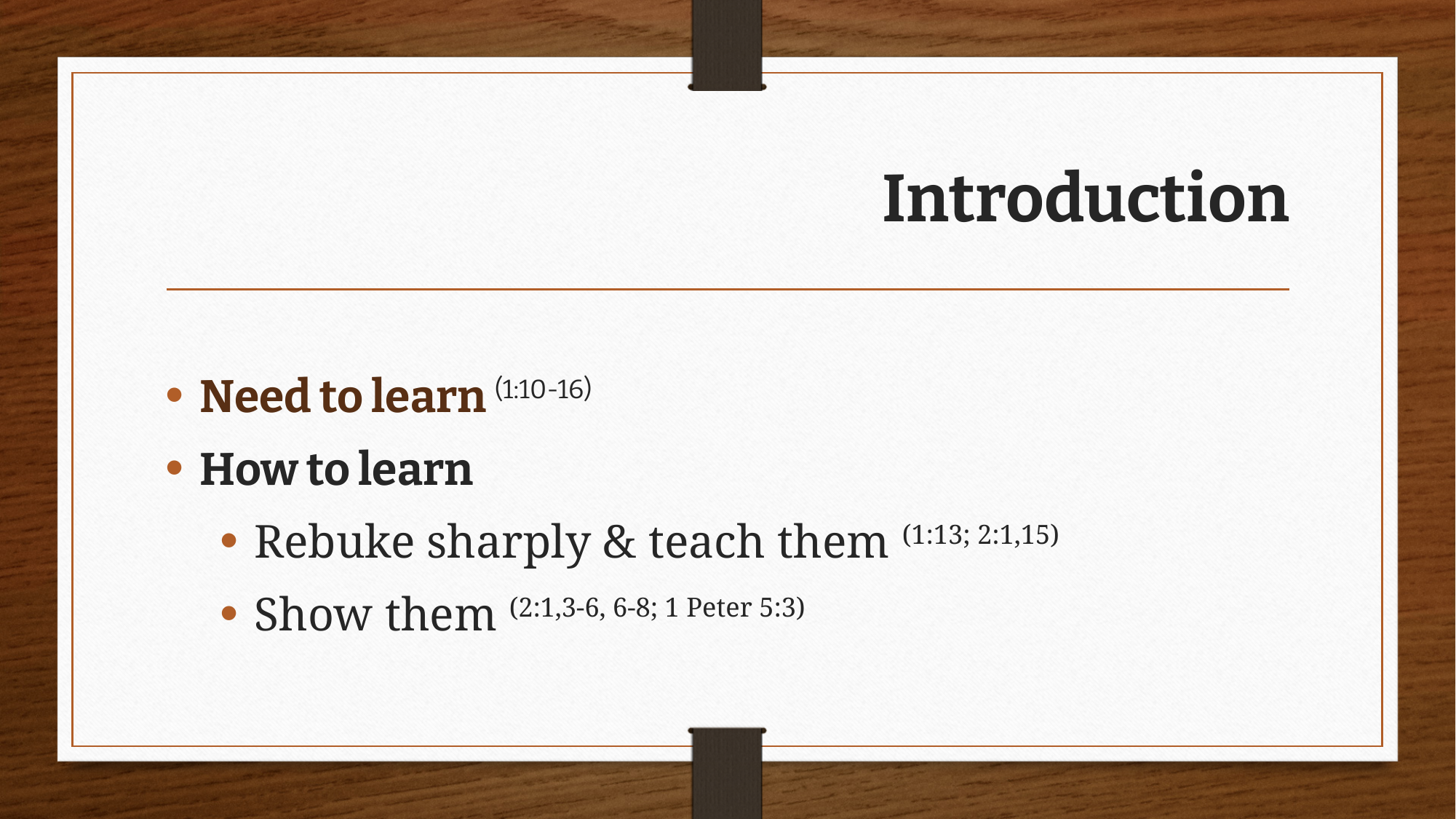

# Introduction
Need to learn (1:10-16)
How to learn
Rebuke sharply & teach them (1:13; 2:1,15)
Show them (2:1,3-6, 6-8; 1 Peter 5:3)